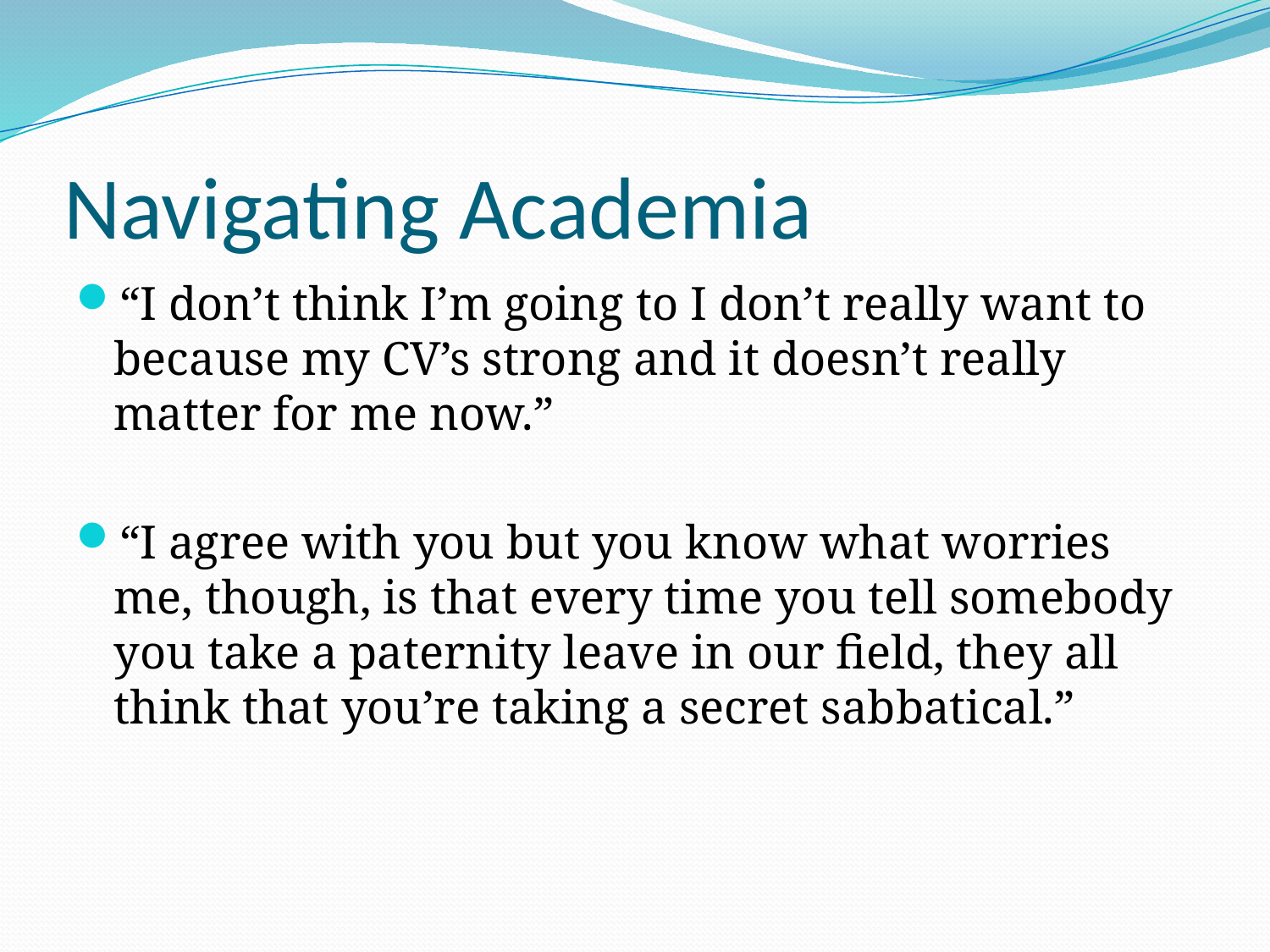

# Navigating Academia
“I don’t think I’m going to I don’t really want to because my CV’s strong and it doesn’t really matter for me now.”

“I agree with you but you know what worries me, though, is that every time you tell somebody you take a paternity leave in our field, they all think that you’re taking a secret sabbatical.”